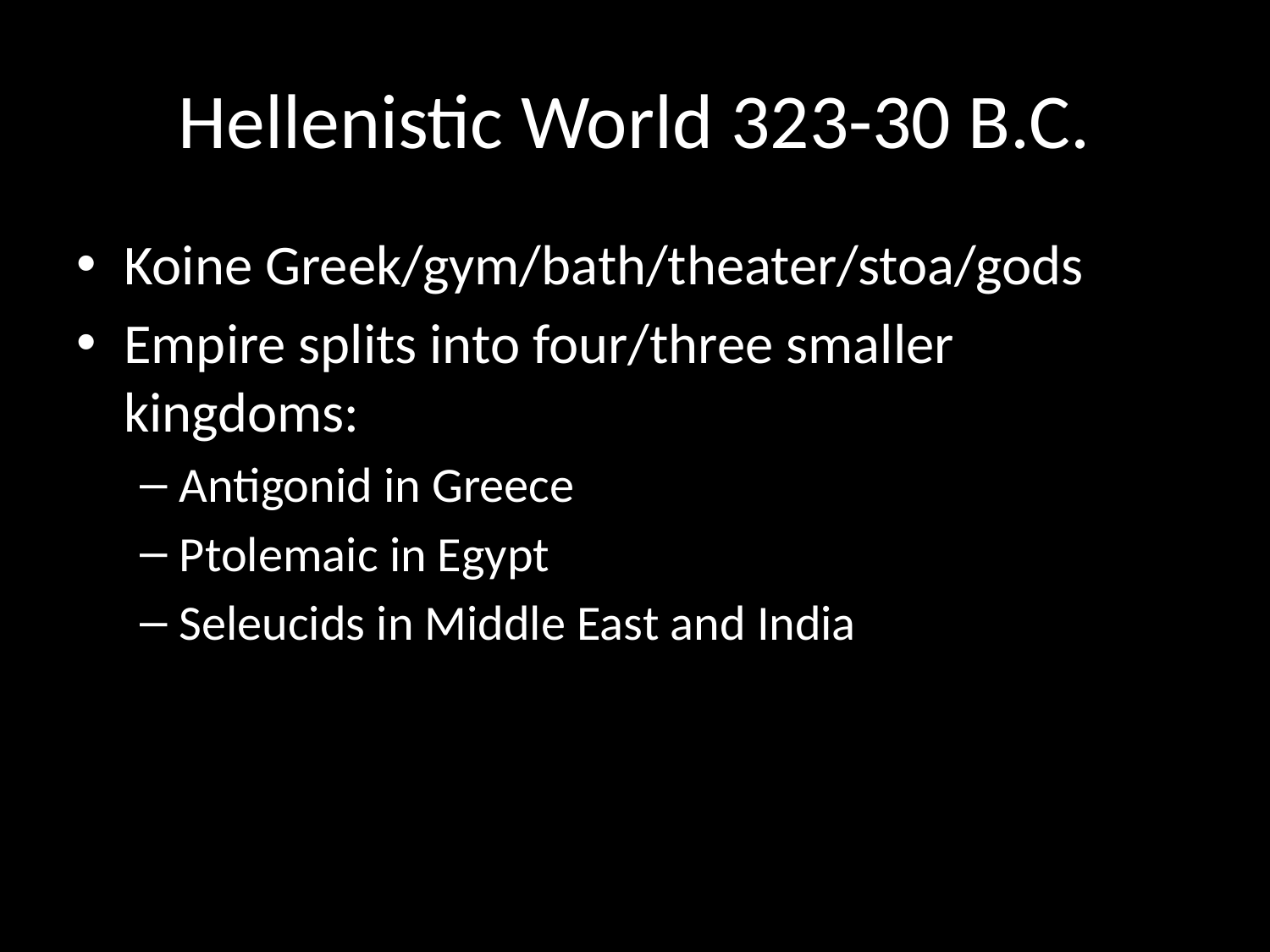

# Hellenistic World 323-30 B.C.
Koine Greek/gym/bath/theater/stoa/gods
Empire splits into four/three smaller kingdoms:
Antigonid in Greece
Ptolemaic in Egypt
Seleucids in Middle East and India